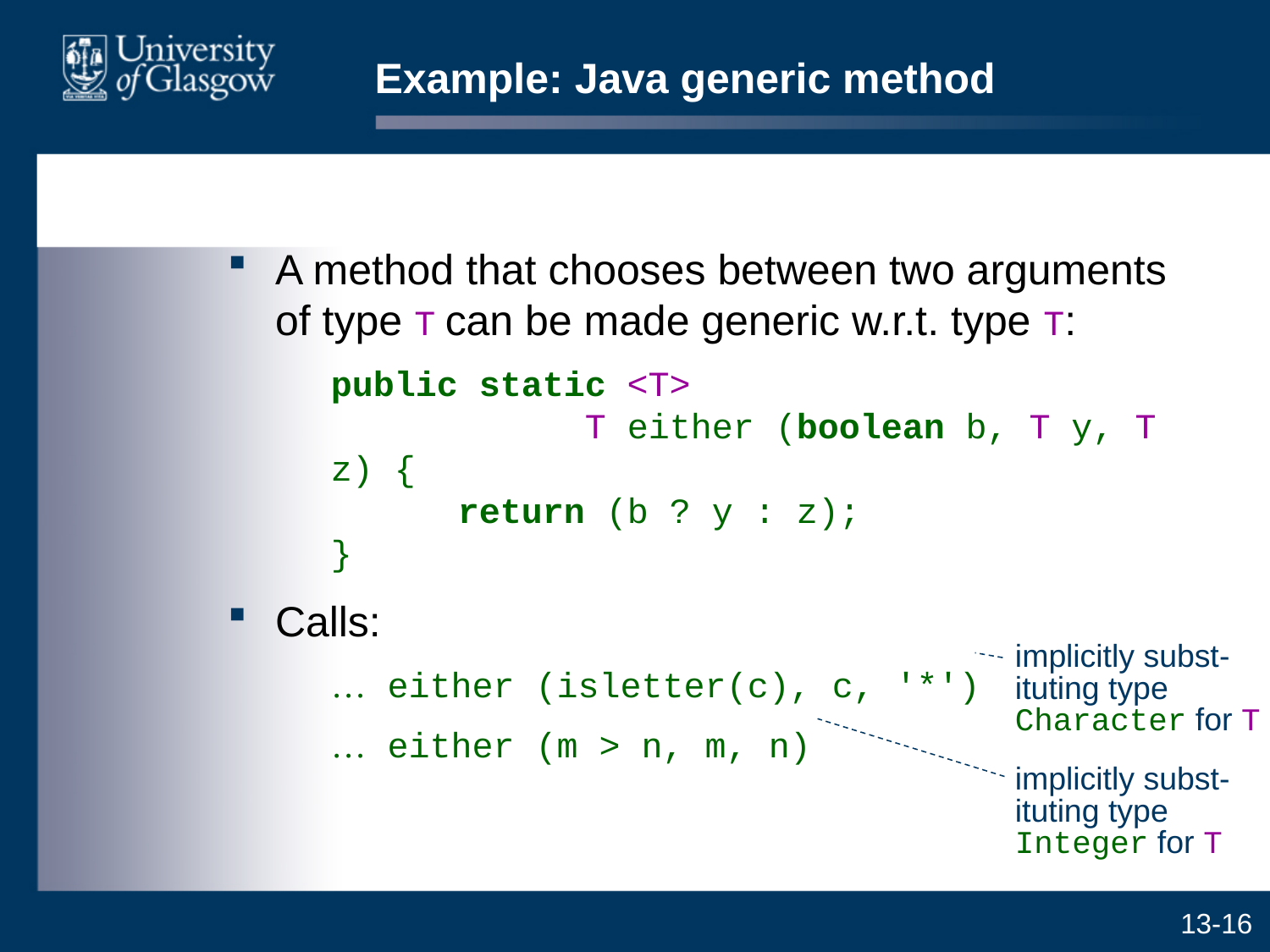

# Example: Java generic method
A method that chooses between two arguments of type T can be made generic w.r.t. type T:
	public static <T>
		T either (boolean b, T y, T z) {
	return (b ? y : z);
}
Calls:
	… either (isletter(c), c, '*')
	… either (m > n, m, n)
implicitly subst-ituting type Character for T
implicitly subst-ituting type Integer for T